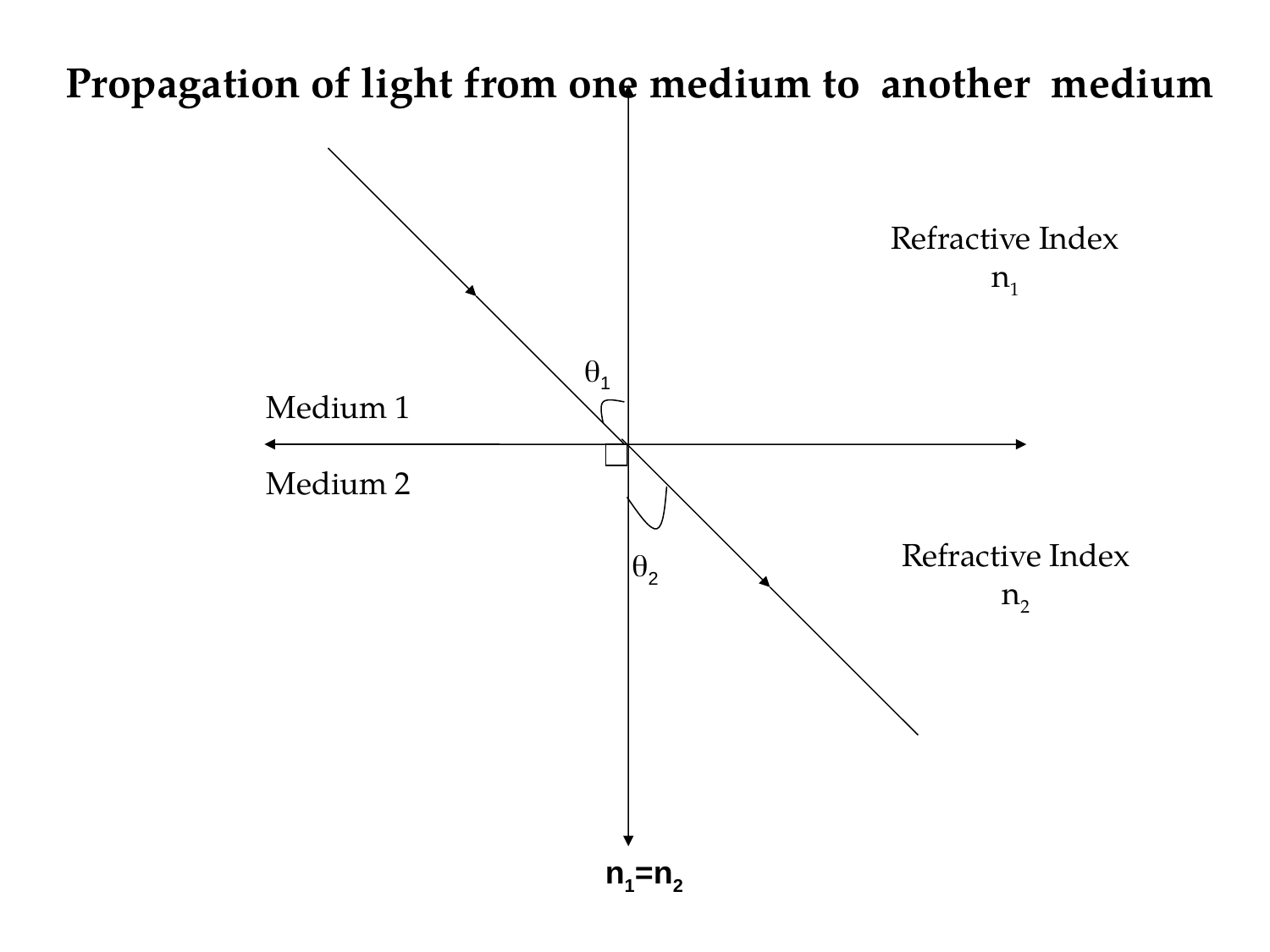

Propagation of light from one medium to  another  medium

Refractive Index n1
θ1
Medium 1

Medium 2

Refractive Index n2
θ2
n1=n2